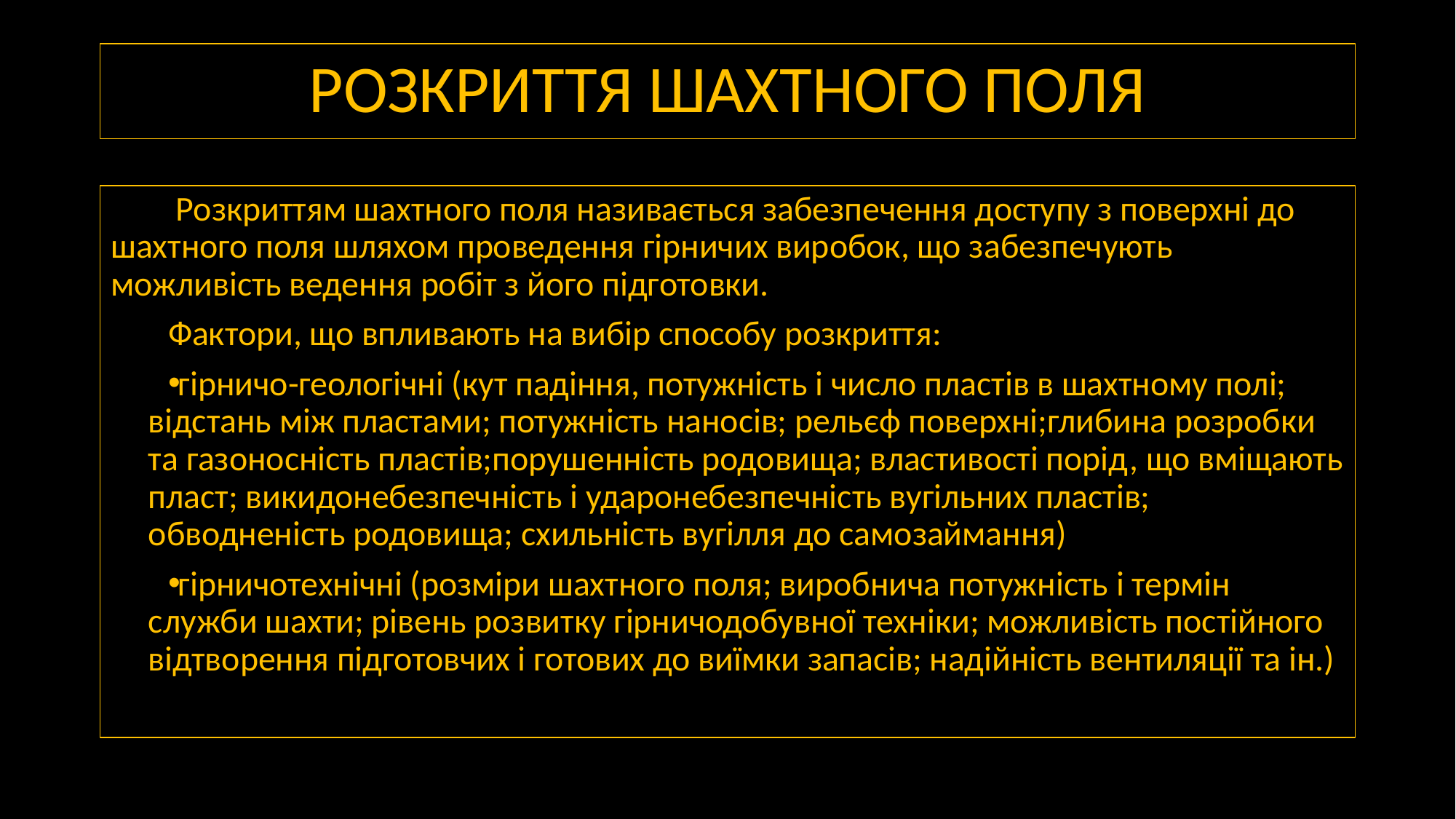

# РОЗКРИТТЯ ШАХТНОГО ПОЛЯ
 Розкриттям шахтного поля називається забезпечення доступу з поверхні до шахтного поля шляхом проведення гірничих виробок, що забезпечують можливість ведення робіт з його підготовки.
Фактори, що впливають на вибір способу розкриття:
гірничо-геологічні (кут падіння, потужність і число пластів в шахтному полі; відстань між пластами; потужність наносів; рельєф поверхні;глибина розробки та газоносність пластів;порушенність родовища; властивості порід, що вміщають пласт; викидонебезпечність і ударонебезпечність вугільних пластів; обводненість родовища; схильність вугілля до самозаймання)
гірничотехнічні (розміри шахтного поля; виробнича потужність і термін служби шахти; рівень розвитку гірничодобувної техніки; можливість постійного відтворення підготовчих і готових до виїмки запасів; надійність вентиляції та ін.)